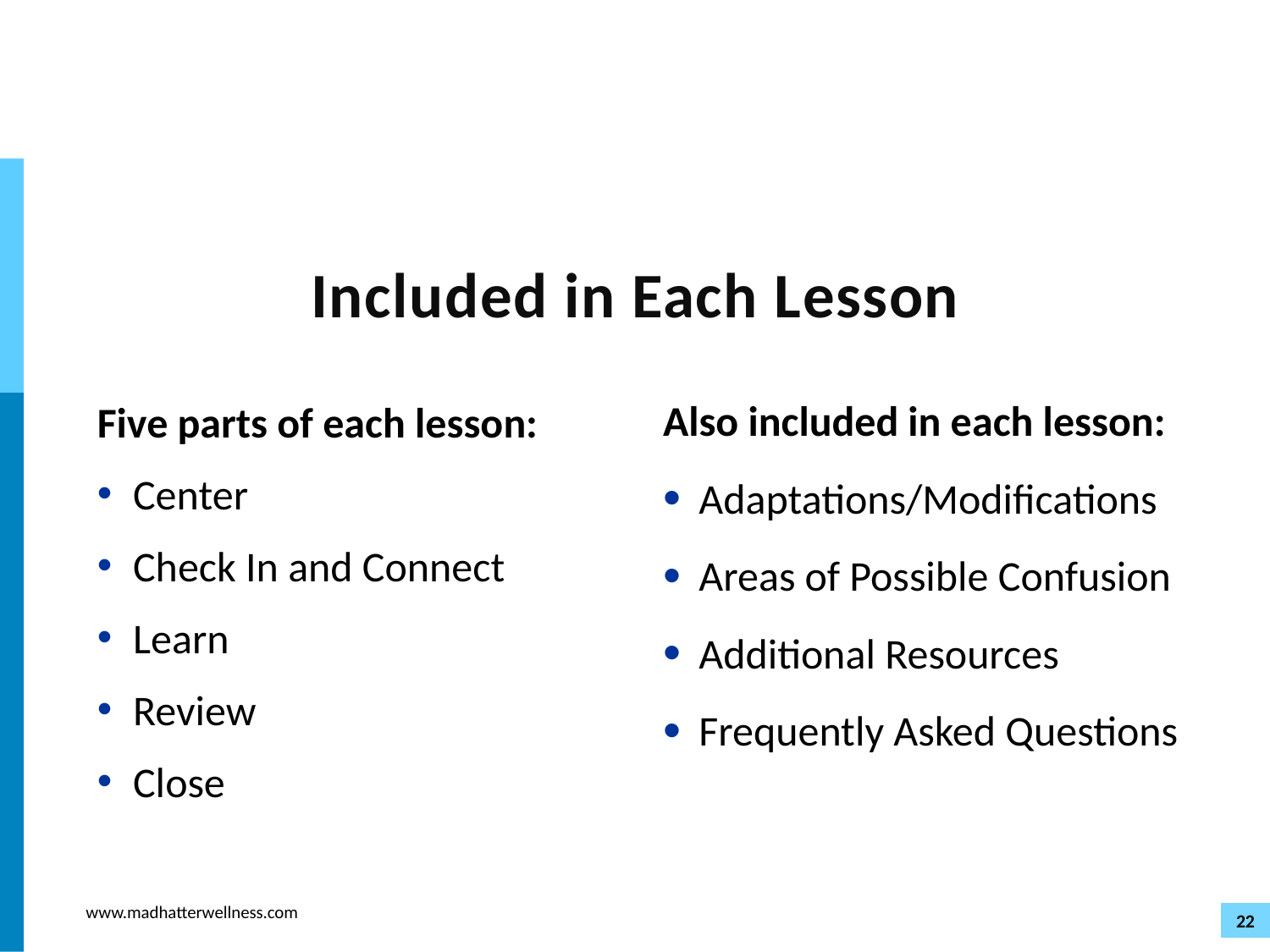

# Included in Each Lesson
Five parts of each lesson:
Center
Check In and Connect
Learn
Review
Close
Also included in each lesson:
Adaptations/Modifications
Areas of Possible Confusion
Additional Resources
Frequently Asked Questions